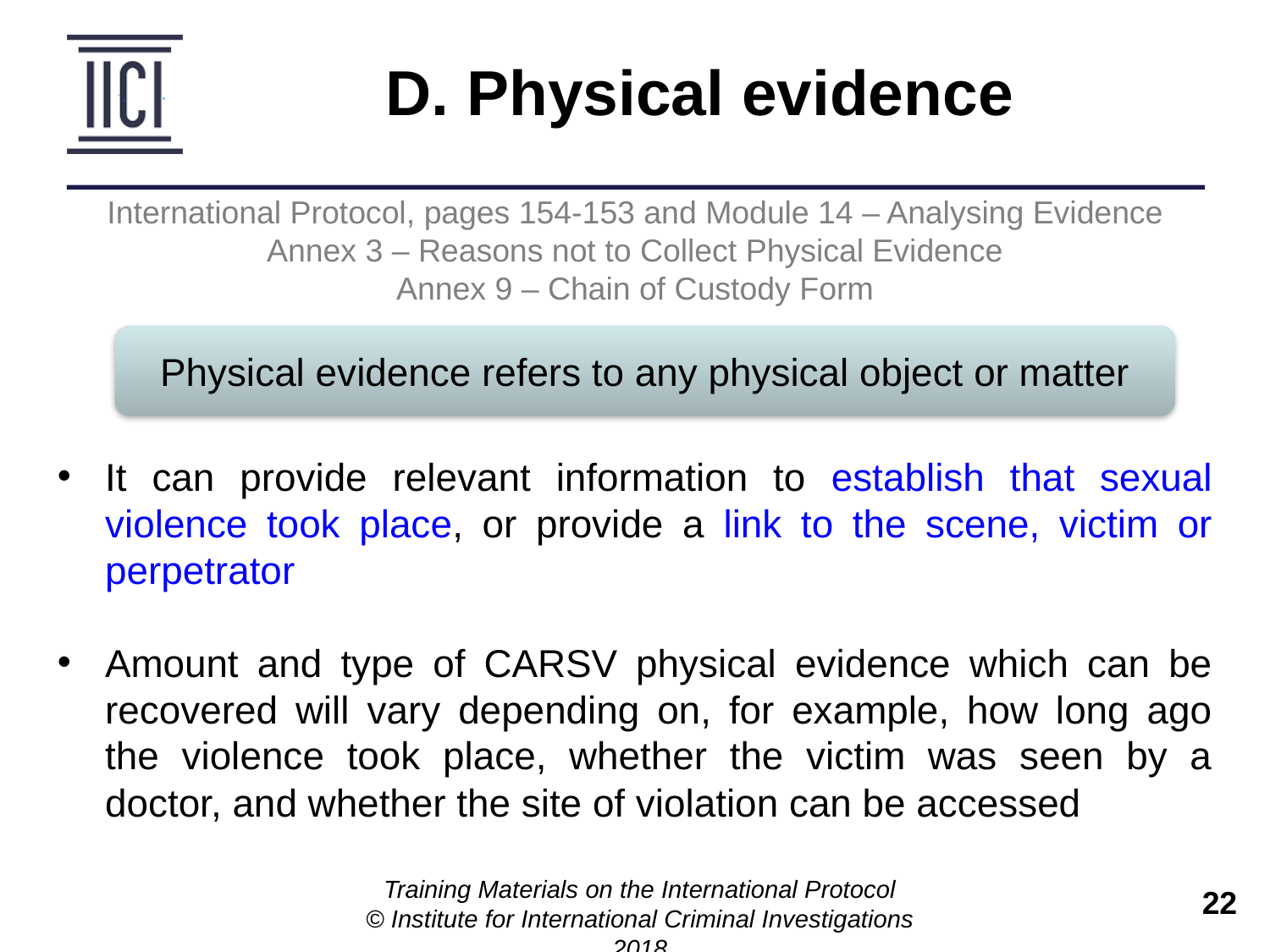

D. Physical evidence
International Protocol, pages 154-153 and Module 14 – Analysing Evidence
Annex 3 – Reasons not to Collect Physical Evidence
Annex 9 – Chain of Custody Form

Physical evidence refers to any physical object or matter
It can provide relevant information to establish that sexual violence took place, or provide a link to the scene, victim or perpetrator

Amount and type of CARSV physical evidence which can be recovered will vary depending on, for example, how long ago the violence took place, whether the victim was seen by a doctor, and whether the site of violation can be accessed

Training Materials on the International Protocol
© Institute for International Criminal Investigations 2018
 	22